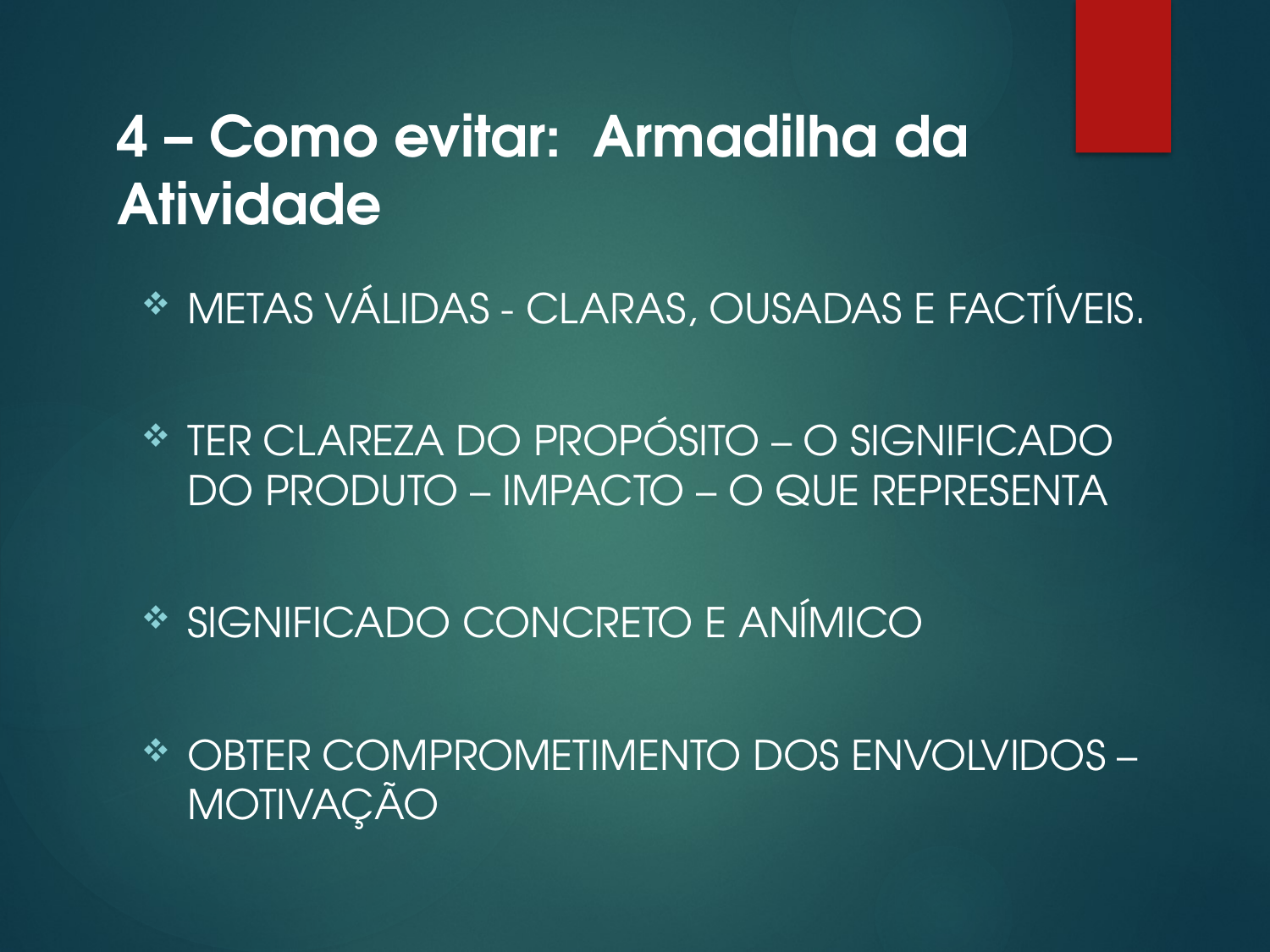

4 – Como evitar:  Armadilha da Atividade
#
METAS VÁLIDAS - CLARAS, OUSADAS E FACTÍVEIS.

TER CLAREZA DO PROPÓSITO – O SIGNIFICADO DO PRODUTO – IMPACTO – O QUE REPRESENTA

SIGNIFICADO CONCRETO E ANÍMICO

OBTER COMPROMETIMENTO DOS ENVOLVIDOS – MOTIVAÇÃO